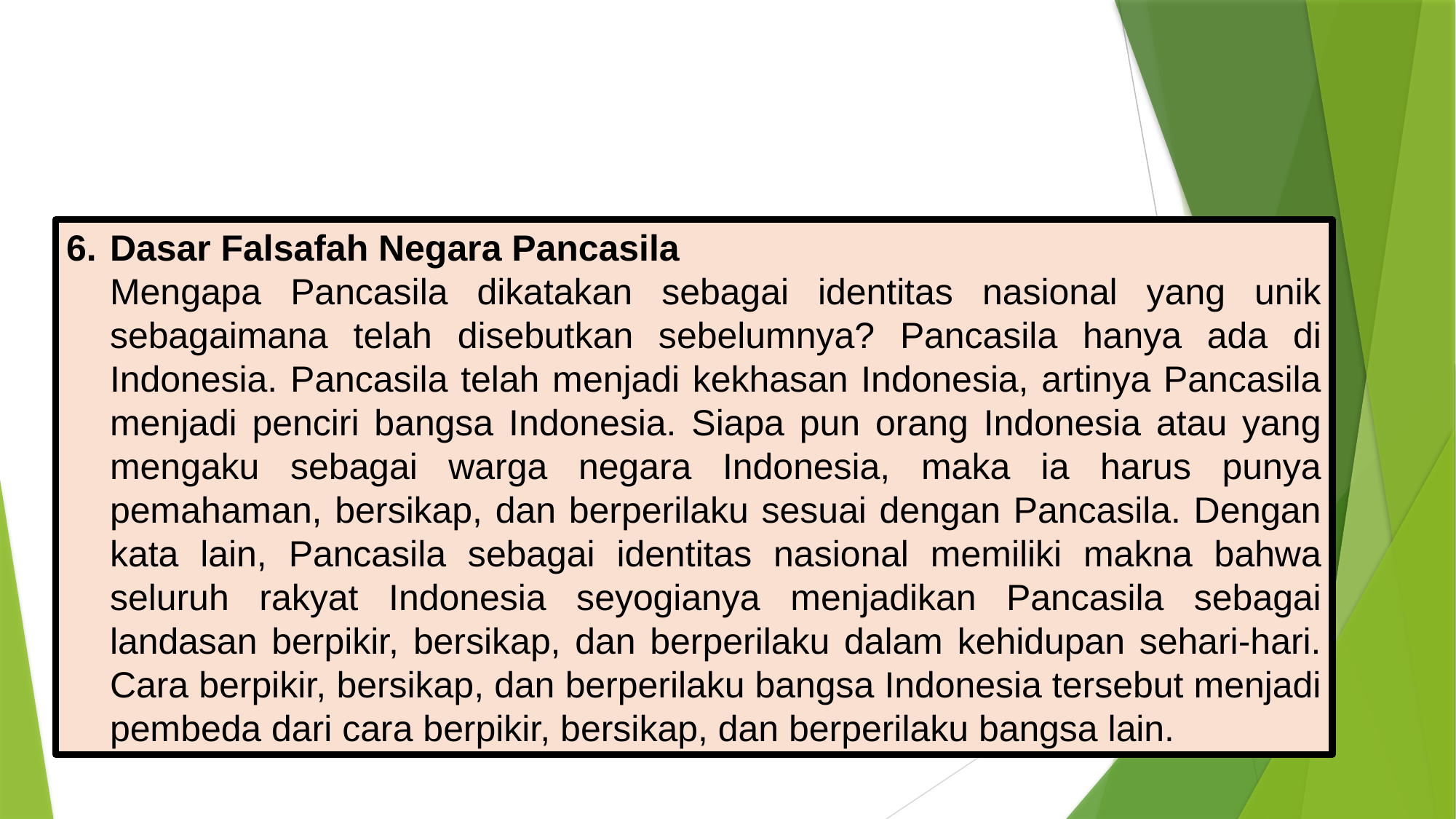

Dasar Falsafah Negara Pancasila
Mengapa Pancasila dikatakan sebagai identitas nasional yang unik sebagaimana telah disebutkan sebelumnya? Pancasila hanya ada di Indonesia. Pancasila telah menjadi kekhasan Indonesia, artinya Pancasila menjadi penciri bangsa Indonesia. Siapa pun orang Indonesia atau yang mengaku sebagai warga negara Indonesia, maka ia harus punya pemahaman, bersikap, dan berperilaku sesuai dengan Pancasila. Dengan kata lain, Pancasila sebagai identitas nasional memiliki makna bahwa seluruh rakyat Indonesia seyogianya menjadikan Pancasila sebagai landasan berpikir, bersikap, dan berperilaku dalam kehidupan sehari-hari. Cara berpikir, bersikap, dan berperilaku bangsa Indonesia tersebut menjadi pembeda dari cara berpikir, bersikap, dan berperilaku bangsa lain.